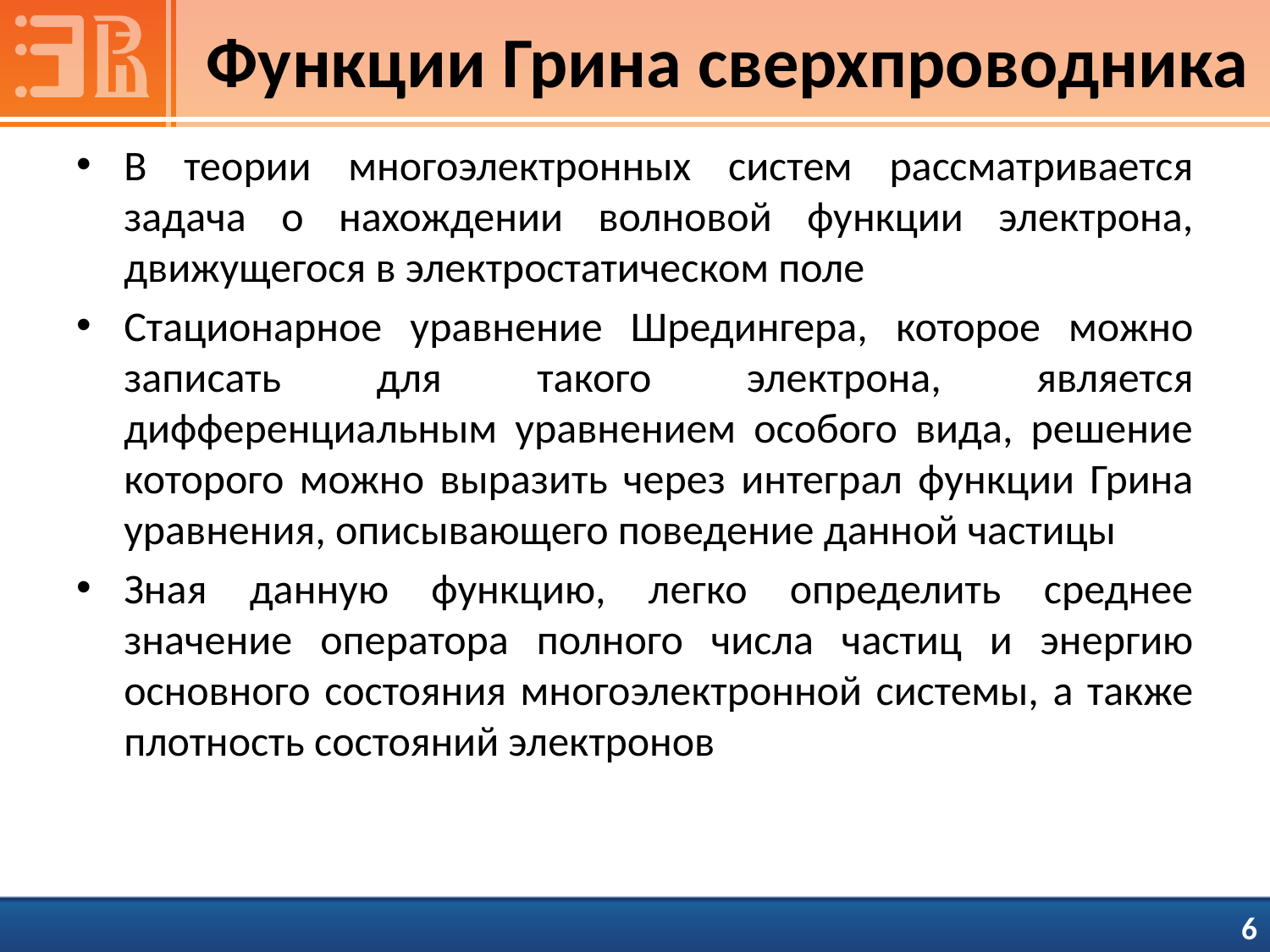

# Функции Грина сверхпроводника
В теории многоэлектронных систем рассматривается задача о нахождении волновой функции электрона, движущегося в электростатическом поле
Стационарное уравнение Шредингера, которое можно записать для такого электрона, является дифференциальным уравнением особого вида, решение которого можно выразить через интеграл функции Грина уравнения, описывающего поведение данной частицы
Зная данную функцию, легко определить среднее значение оператора полного числа частиц и энергию основного состояния многоэлектронной системы, а также плотность состояний электронов

6